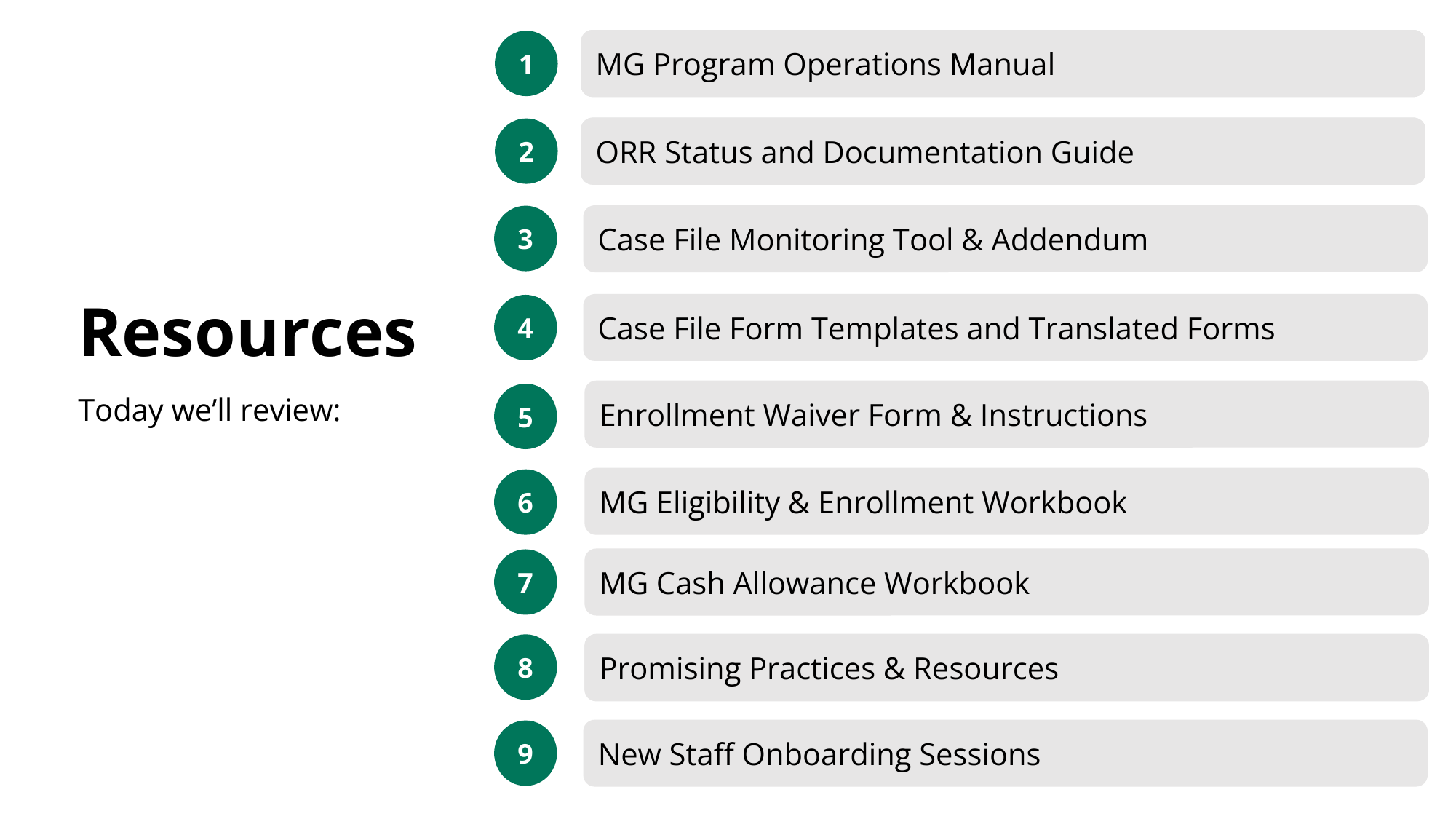

1
MG Program Operations Manual
Case cannot already be economically self-sufficient
MG Program Operations Manual

ORR Status and Documentation Guide
ORR Status and Documentation Guide
Case File Monitoring Tool & Addendum
Case File Form Templates and Translated Forms
Enrollment Waiver Form & Instructions
MG Eligibility & Enrollment Workbook
MG Cash Allowance Workbook
2
3
Resources
4
5
Today we’ll review:
6
7
8
Promising Practices & Resources
Promising Practices & Resources
9
New Staff Onboarding Sessions